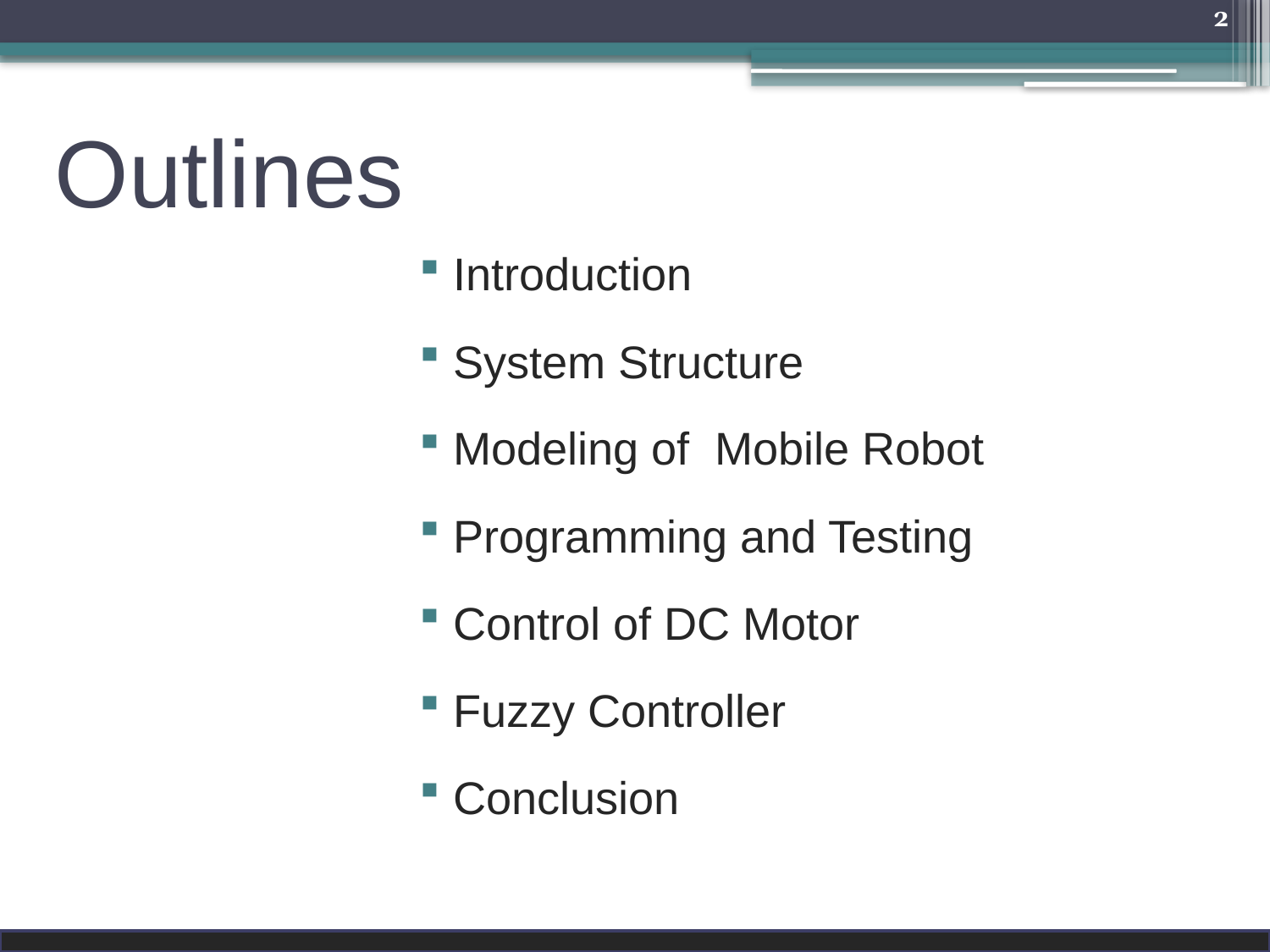

2
# Outlines
Introduction
System Structure
Modeling of  Mobile Robot
Programming and Testing
Control of DC Motor
Fuzzy Controller
Conclusion